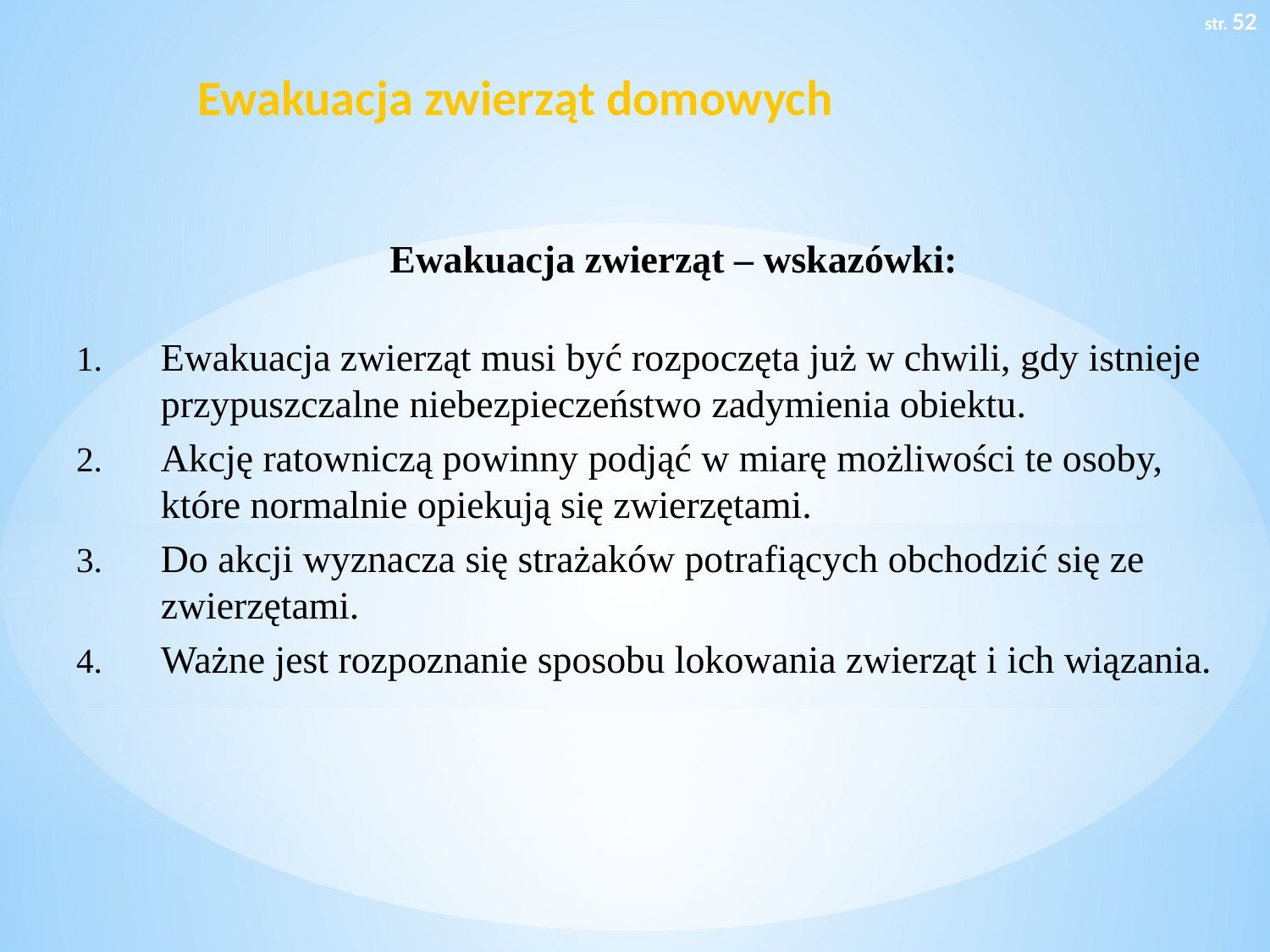

str. 52
# Ewakuacja zwierząt domowych
Ewakuacja zwierząt – wskazówki:
Ewakuacja zwierząt musi być rozpoczęta już w chwili, gdy istnieje przypuszczalne niebezpieczeństwo zadymienia obiektu.
Akcję ratowniczą powinny podjąć w miarę możliwości te osoby, które normalnie opiekują się zwierzętami.
Do akcji wyznacza się strażaków potrafiących obchodzić się ze zwierzętami.
Ważne jest rozpoznanie sposobu lokowania zwierząt i ich wiązania.